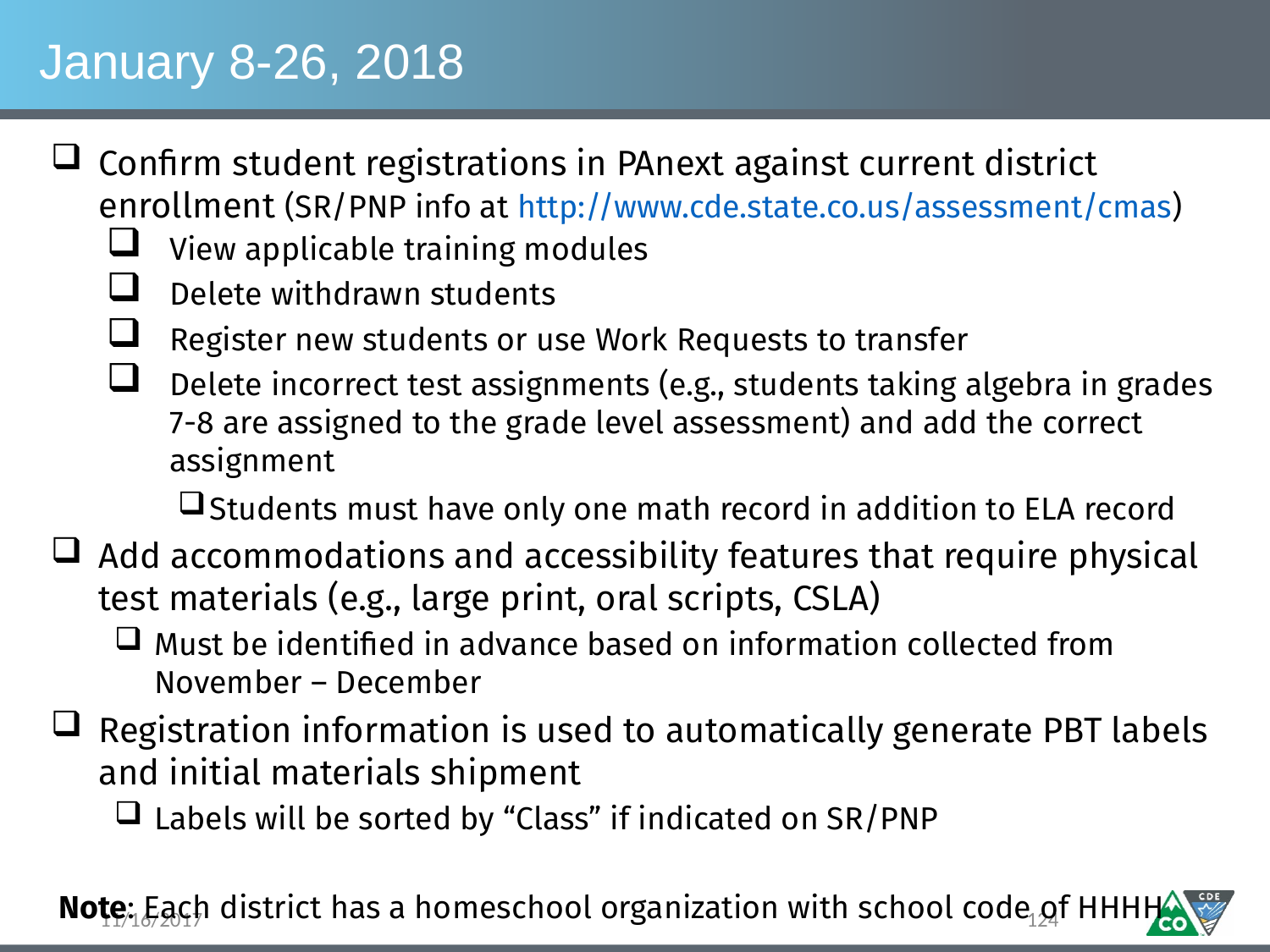

# January 8-26, 2018
Confirm student registrations in PAnext against current district enrollment (SR/PNP info at http://www.cde.state.co.us/assessment/cmas)
View applicable training modules
Delete withdrawn students
Register new students or use Work Requests to transfer
Delete incorrect test assignments (e.g., students taking algebra in grades 7-8 are assigned to the grade level assessment) and add the correct assignment
Students must have only one math record in addition to ELA record
Add accommodations and accessibility features that require physical test materials (e.g., large print, oral scripts, CSLA)
Must be identified in advance based on information collected from November – December
Registration information is used to automatically generate PBT labels and initial materials shipment
Labels will be sorted by “Class” if indicated on SR/PNP

Note: Each district has a homeschool organization with school code of HHHH